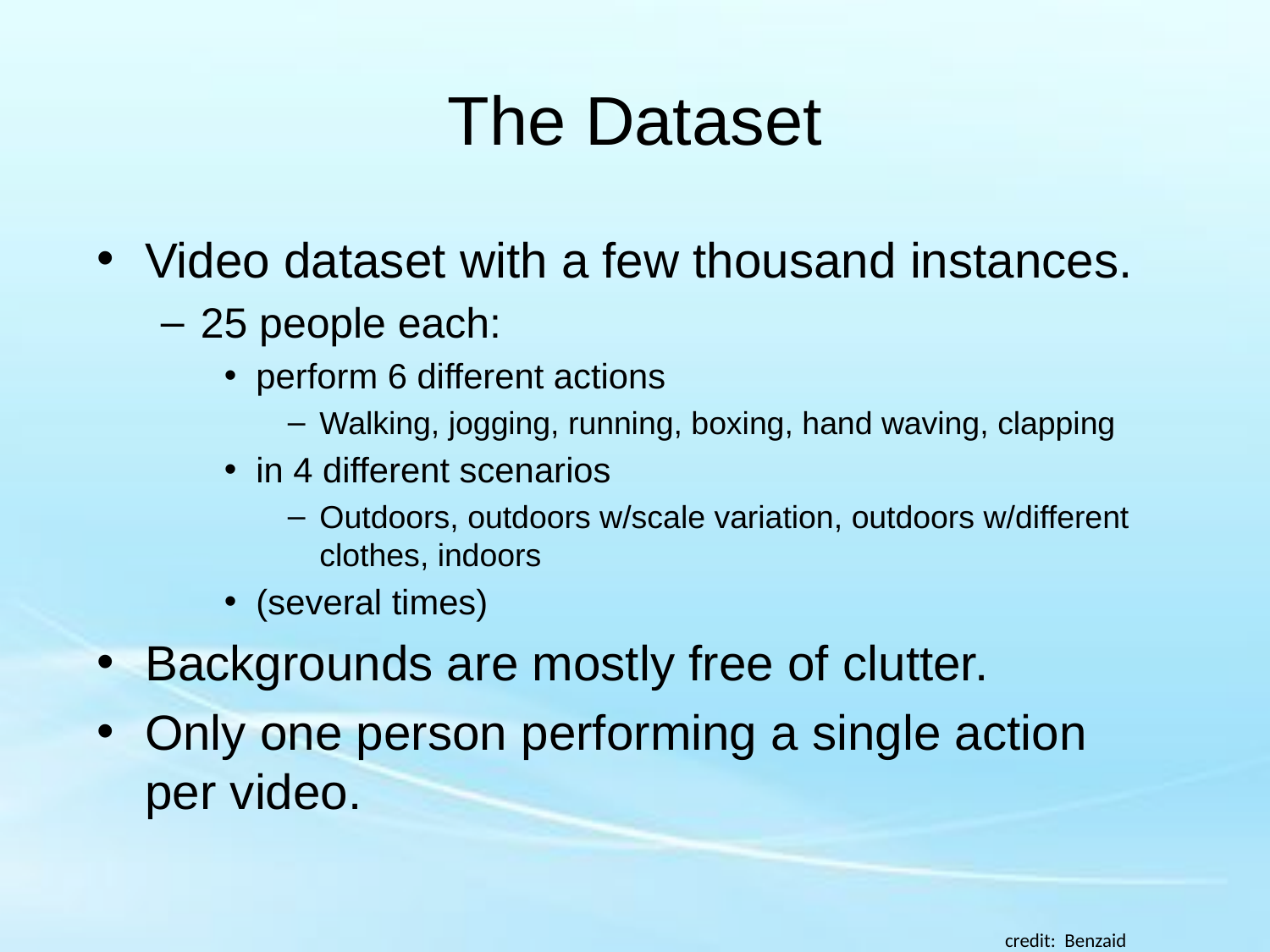

# The Dataset
Video dataset with a few thousand instances.
25 people each:
perform 6 different actions
Walking, jogging, running, boxing, hand waving, clapping
in 4 different scenarios
Outdoors, outdoors w/scale variation, outdoors w/different clothes, indoors
(several times)
Backgrounds are mostly free of clutter.
Only one person performing a single action per video.
credit:  Benzaid